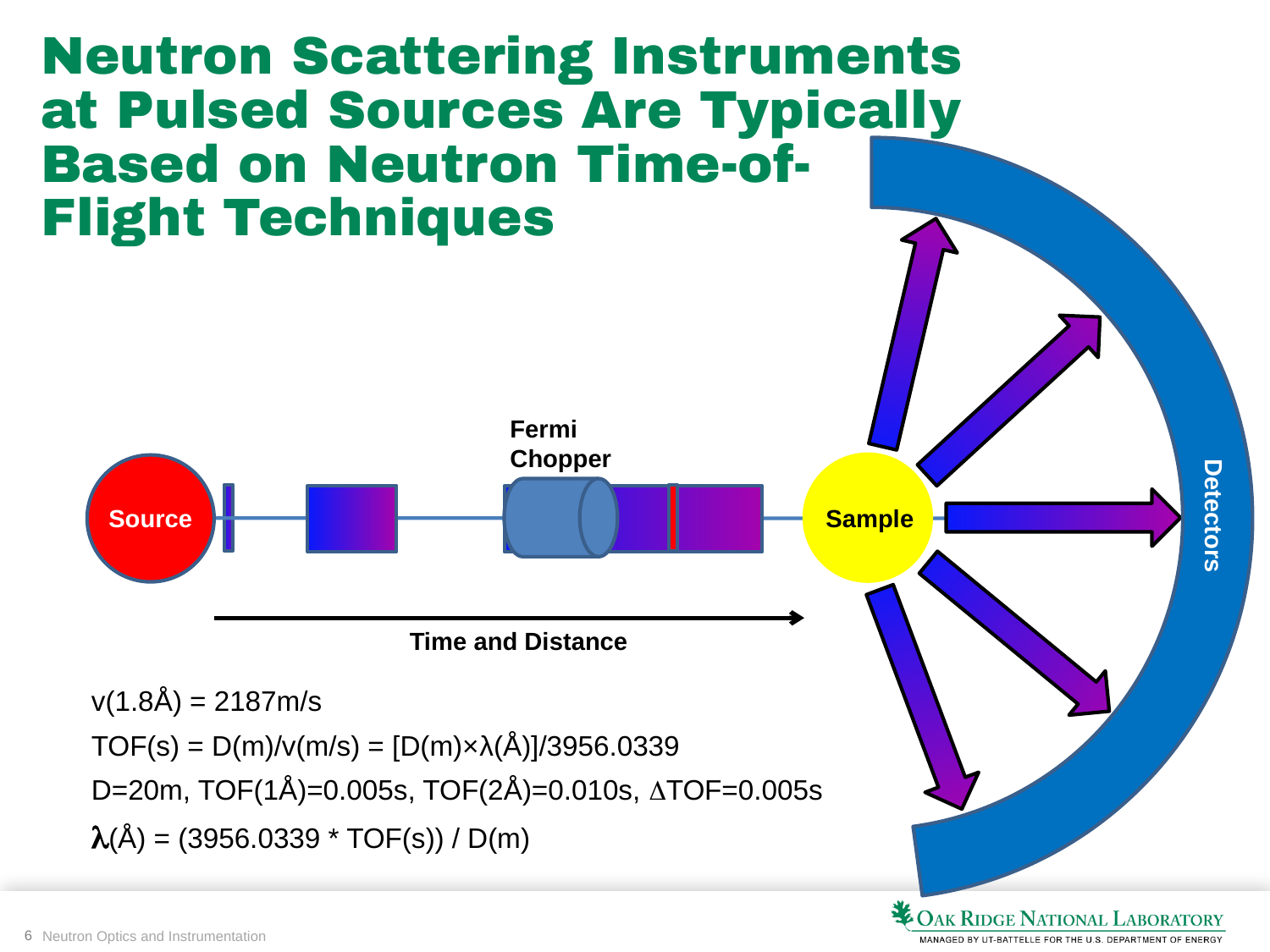

# Neutron Scattering Instruments at Pulsed Sources Are Typically Based on Neutron Time-of-Flight Techniques

Fermi
Chopper

Sample

Detectors
Source
Time and Distance
v(1.8Å) = 2187m/s
TOF(s) = D(m)/v(m/s) = [D(m)×λ(Å)]/3956.0339
D=20m, TOF(1Å)=0.005s, TOF(2Å)=0.010s, ΔTOF=0.005s
λ(Å) = (3956.0339 * TOF(s)) / D(m)